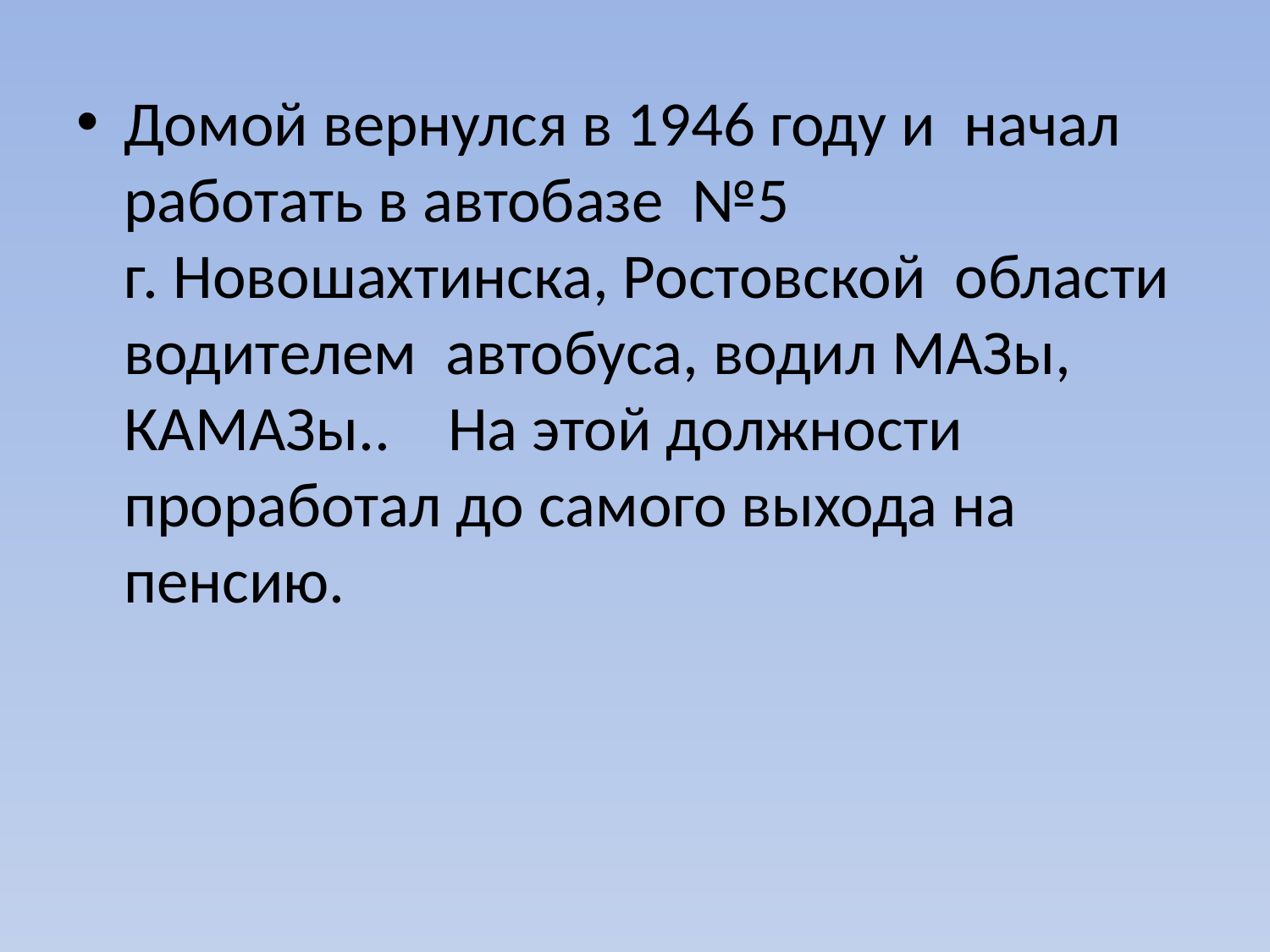

#
Домой вернулся в 1946 году и  начал работать в автобазе  №5                           г. Новошахтинска, Ростовской  области  водителем  автобуса, водил МАЗы, КАМАЗы..    На этой должности проработал до самого выхода на пенсию.